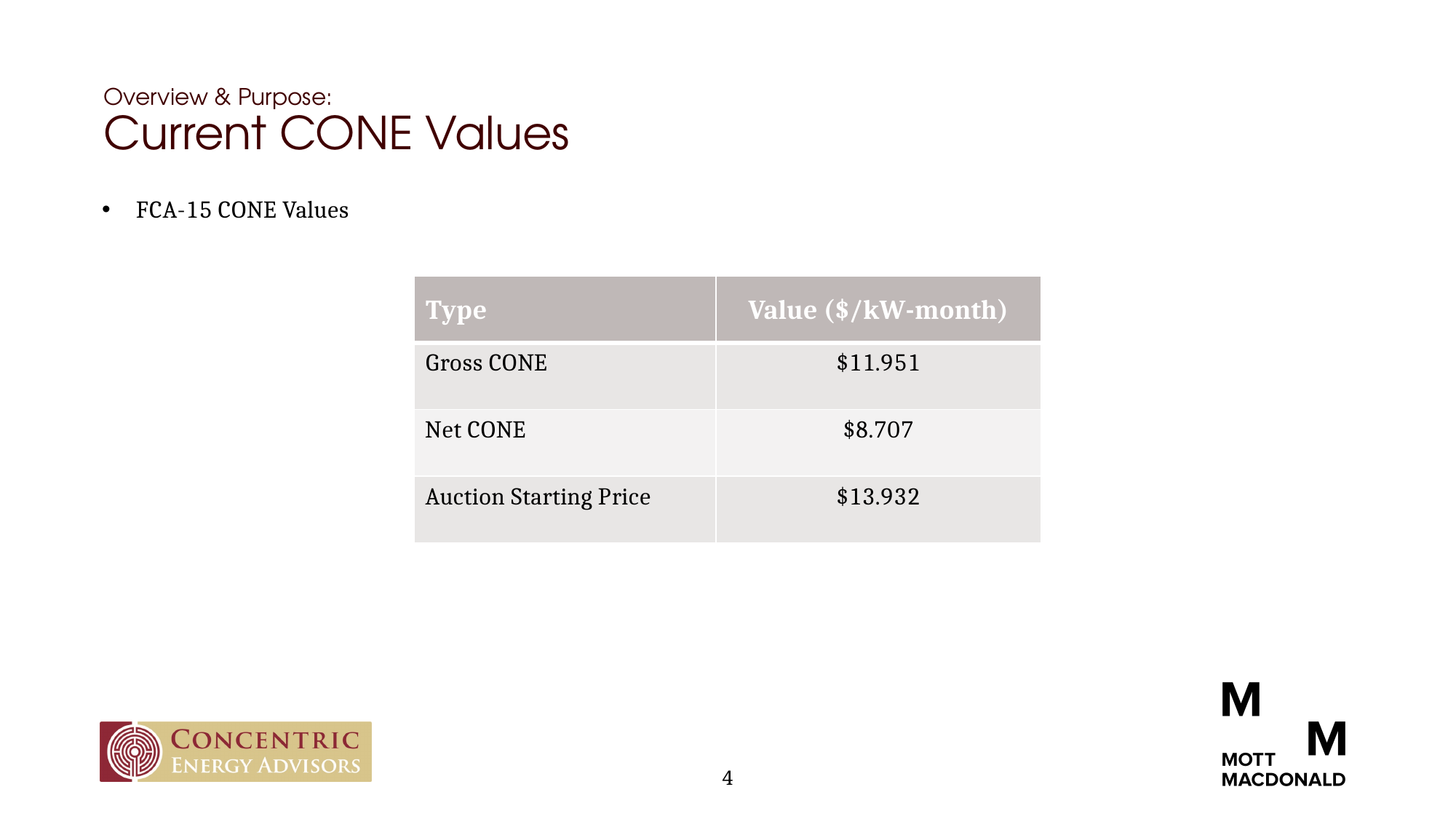

# Overview & Purpose: Current CONE Values
FCA-15 CONE Values

| Type | Value ($/kW-month) |
| --- | --- |
| Gross CONE | $11.951 |
| Net CONE | $8.707 |
| Auction Starting Price | $13.932 |